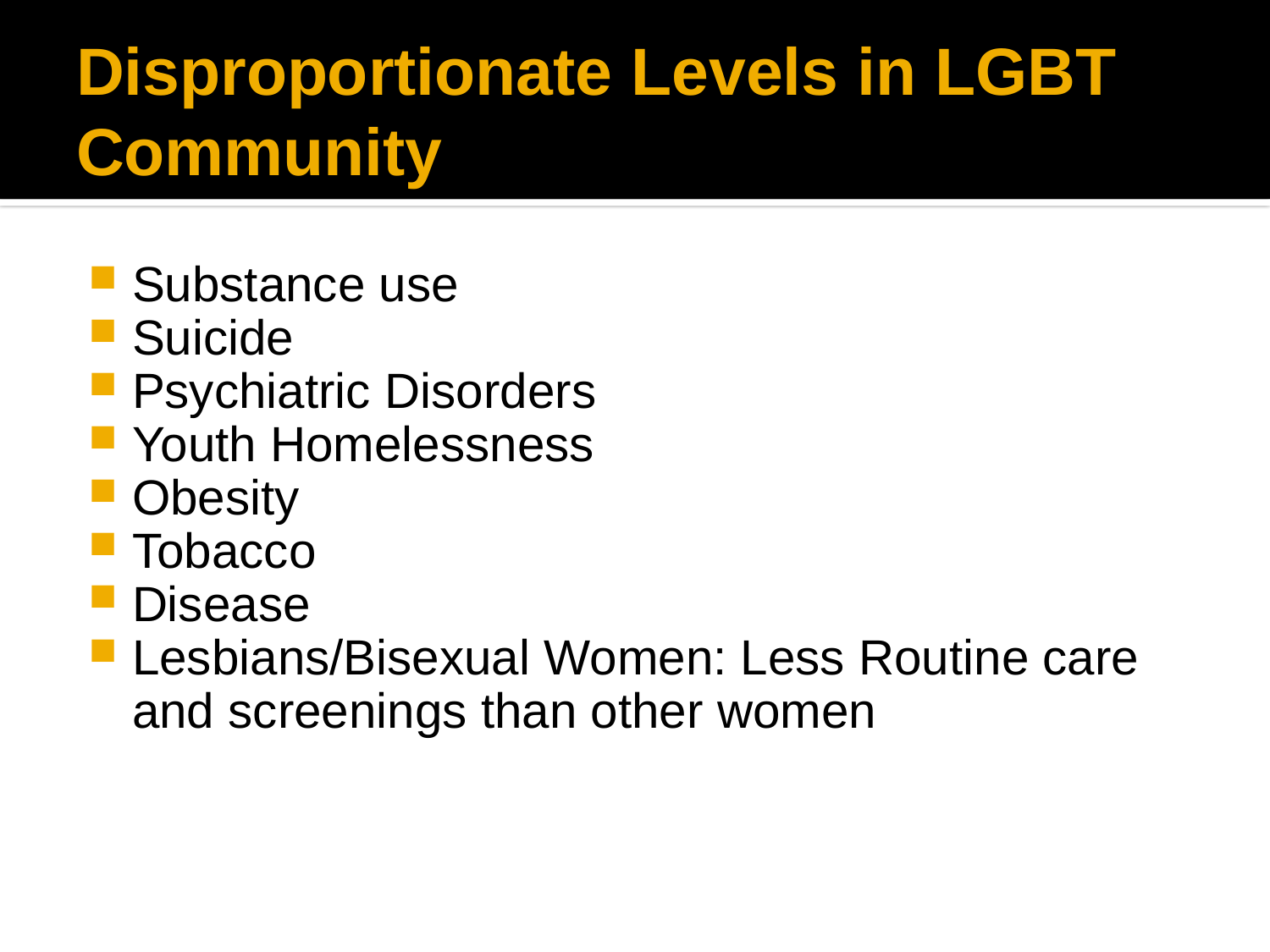

# Disproportionate Levels in LGBT Community
Substance use
Suicide
Psychiatric Disorders
Youth Homelessness
Obesity
Tobacco
Disease
Lesbians/Bisexual Women: Less Routine care and screenings than other women